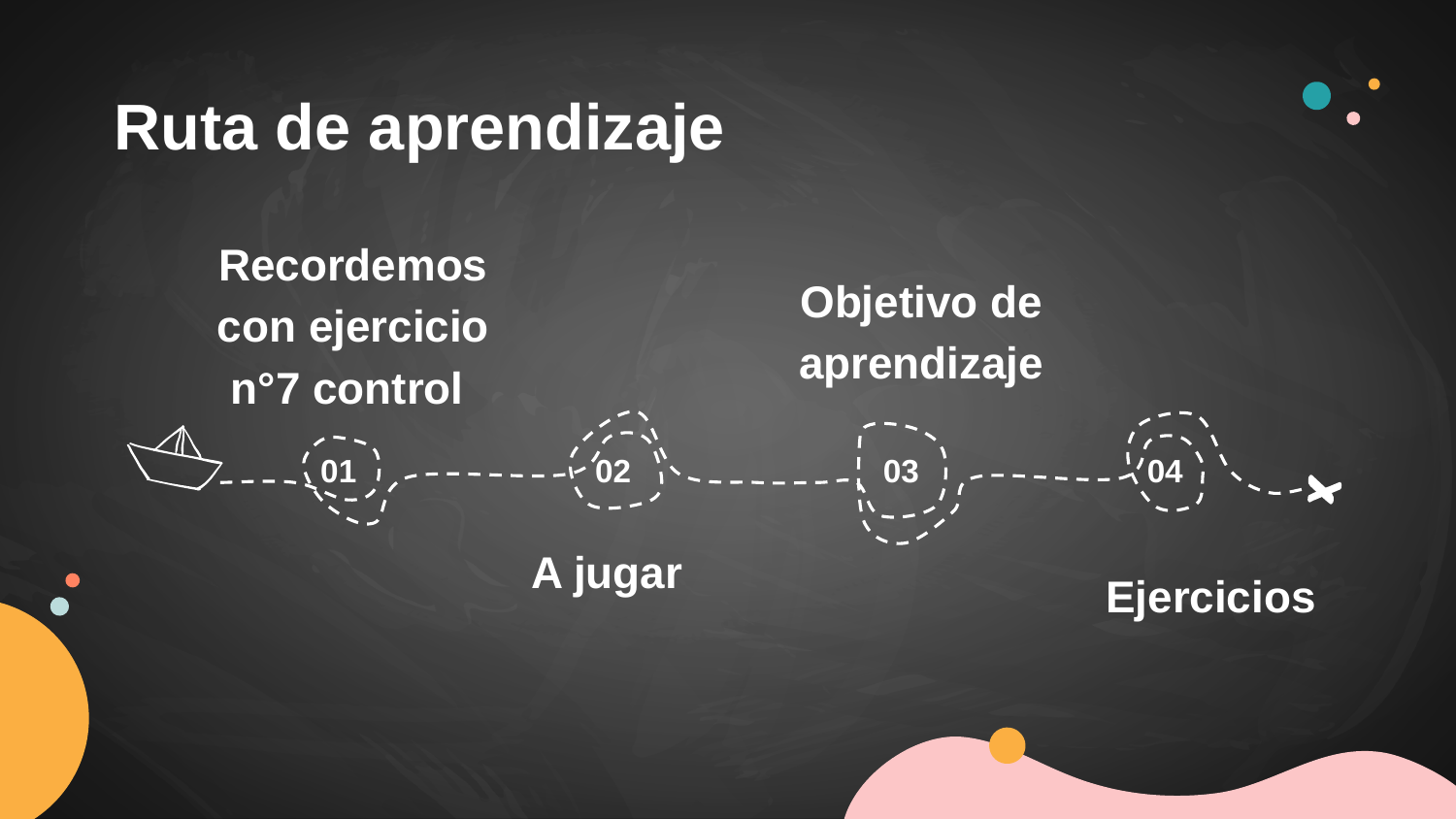

# Ruta de aprendizaje
Recordemos con ejercicio n°7 control
Objetivo de aprendizaje

01
02
03
04

A jugar
Ejercicios